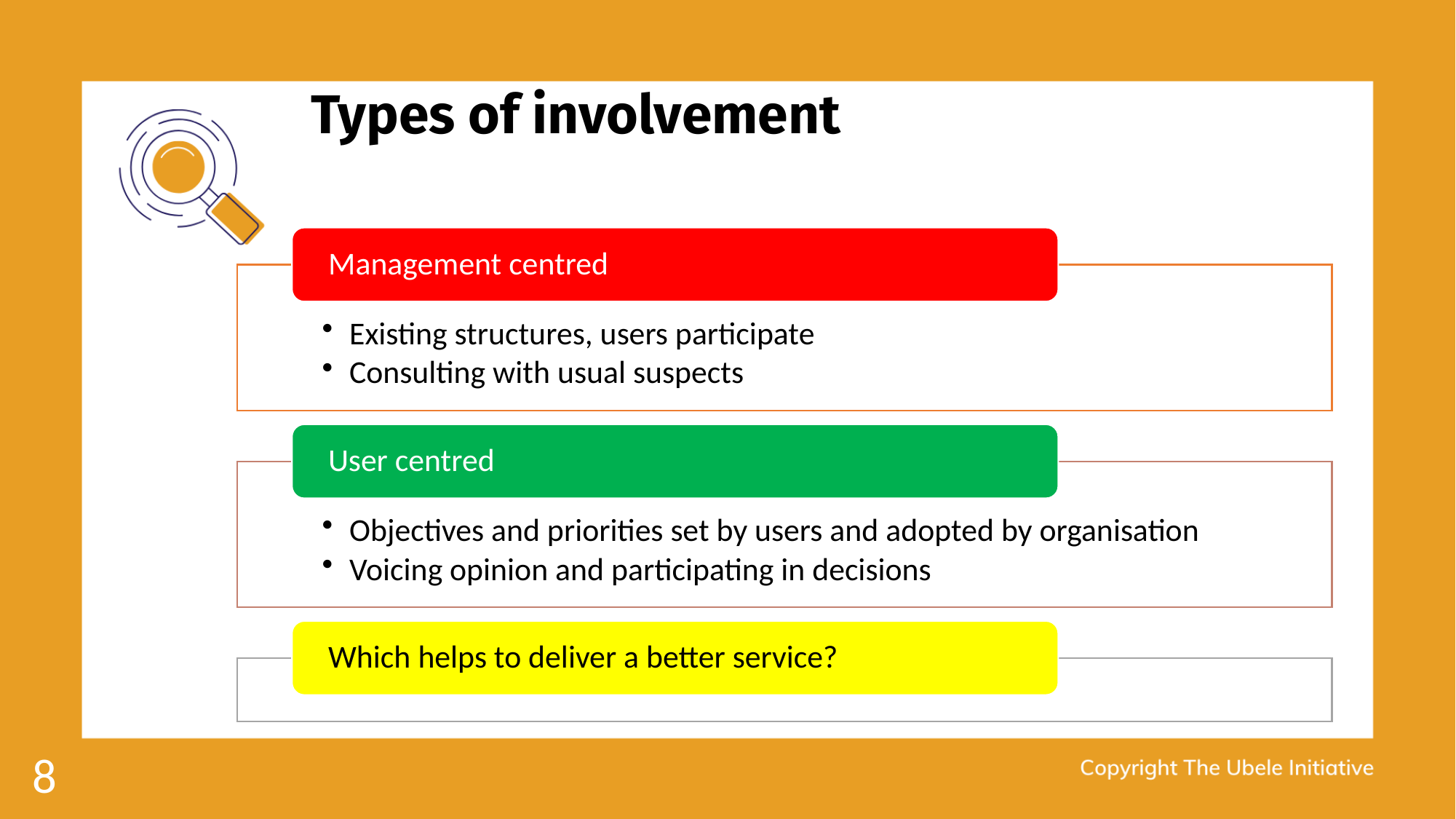

# Types of involvement
Existing structures, users participate
Consulting with usual suspects
Management centred
Objectives and priorities set by users and adopted by organisation
Voicing opinion and participating in decisions
User centred
Which helps to deliver a better service?
8